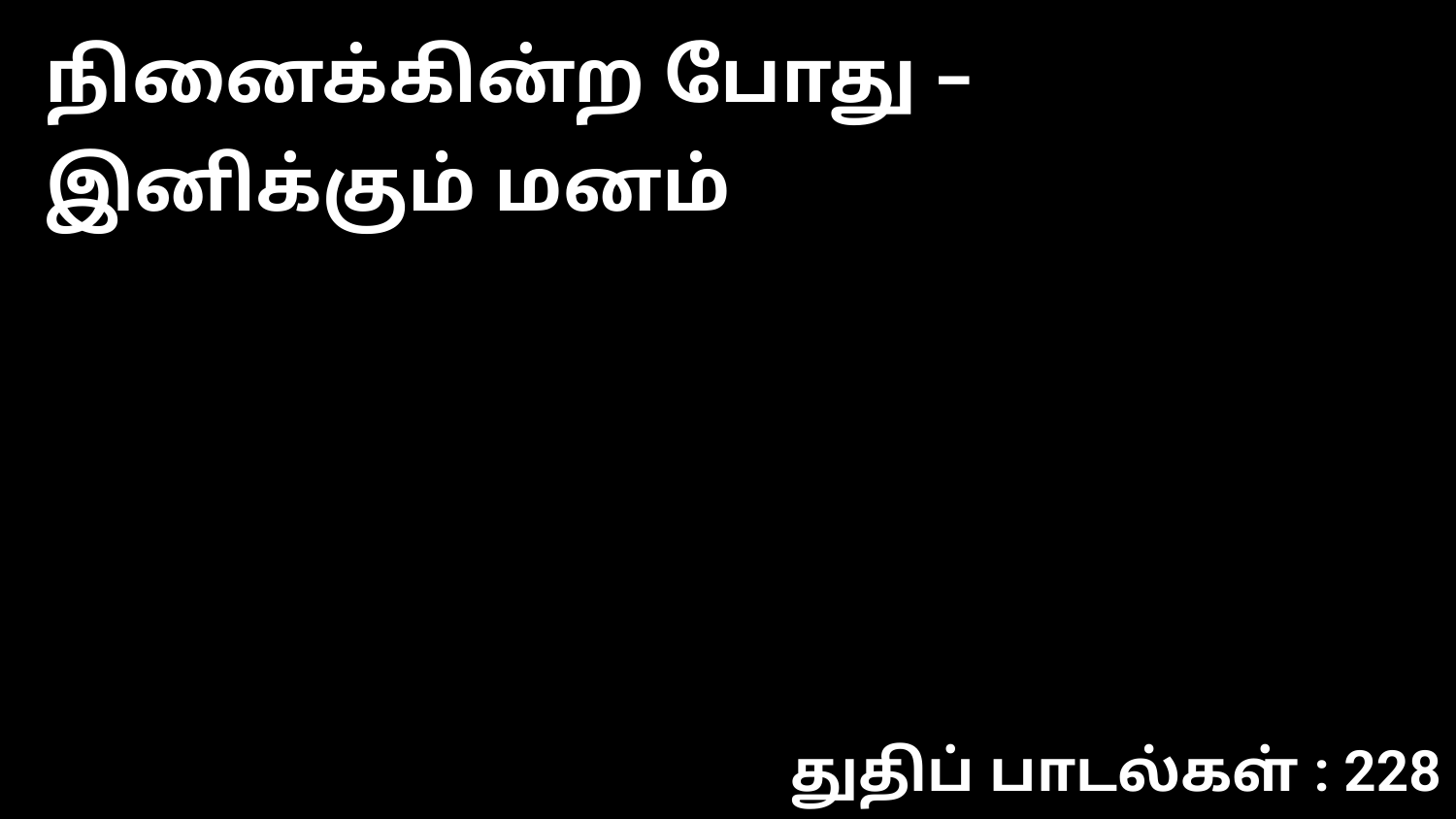

நினைக்கின்ற போது – இனிக்கும் மனம்
துதிப் பாடல்கள் : 228